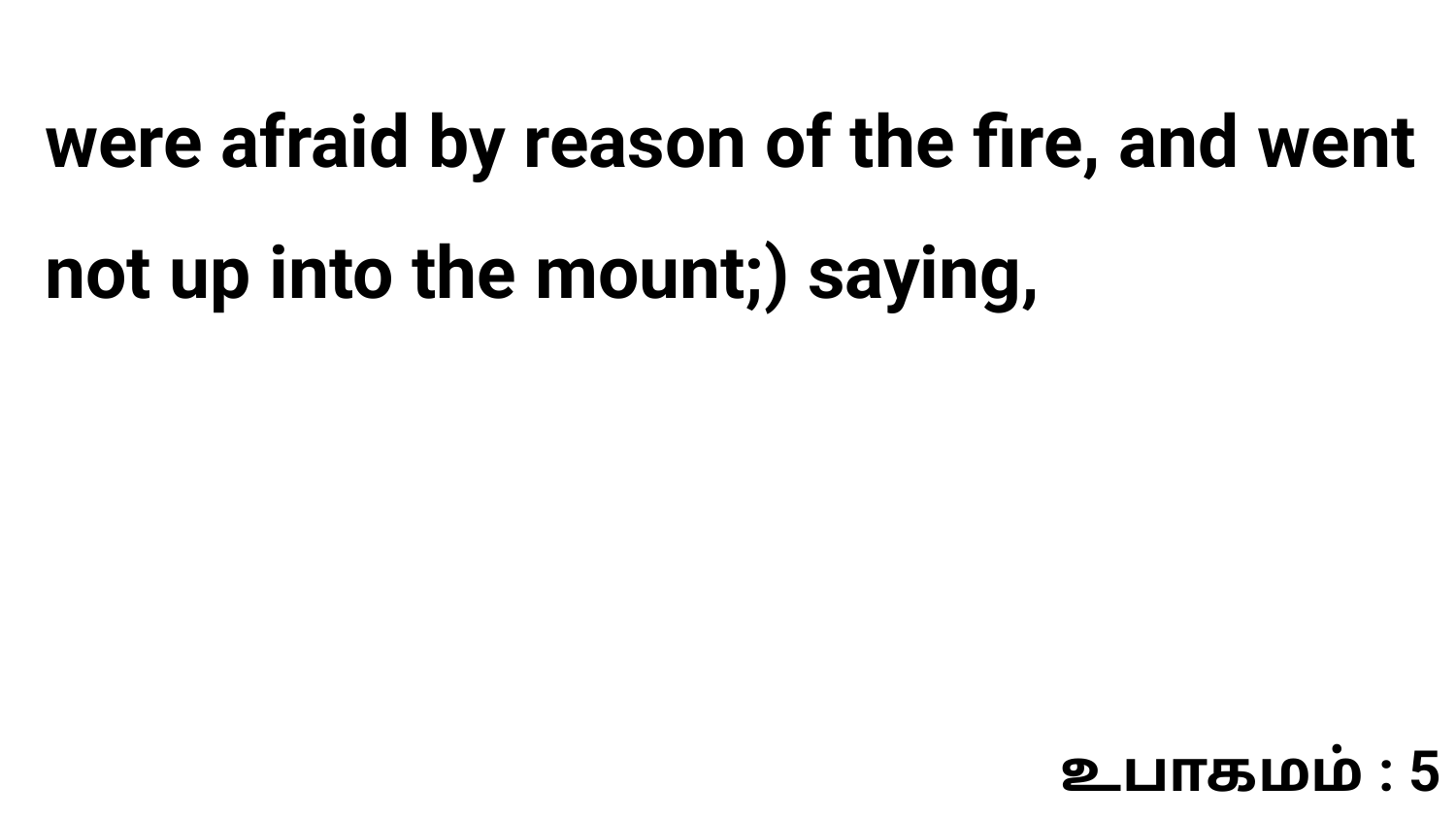

were afraid by reason of the fire, and went not up into the mount;) saying,
உபாகமம் : 5